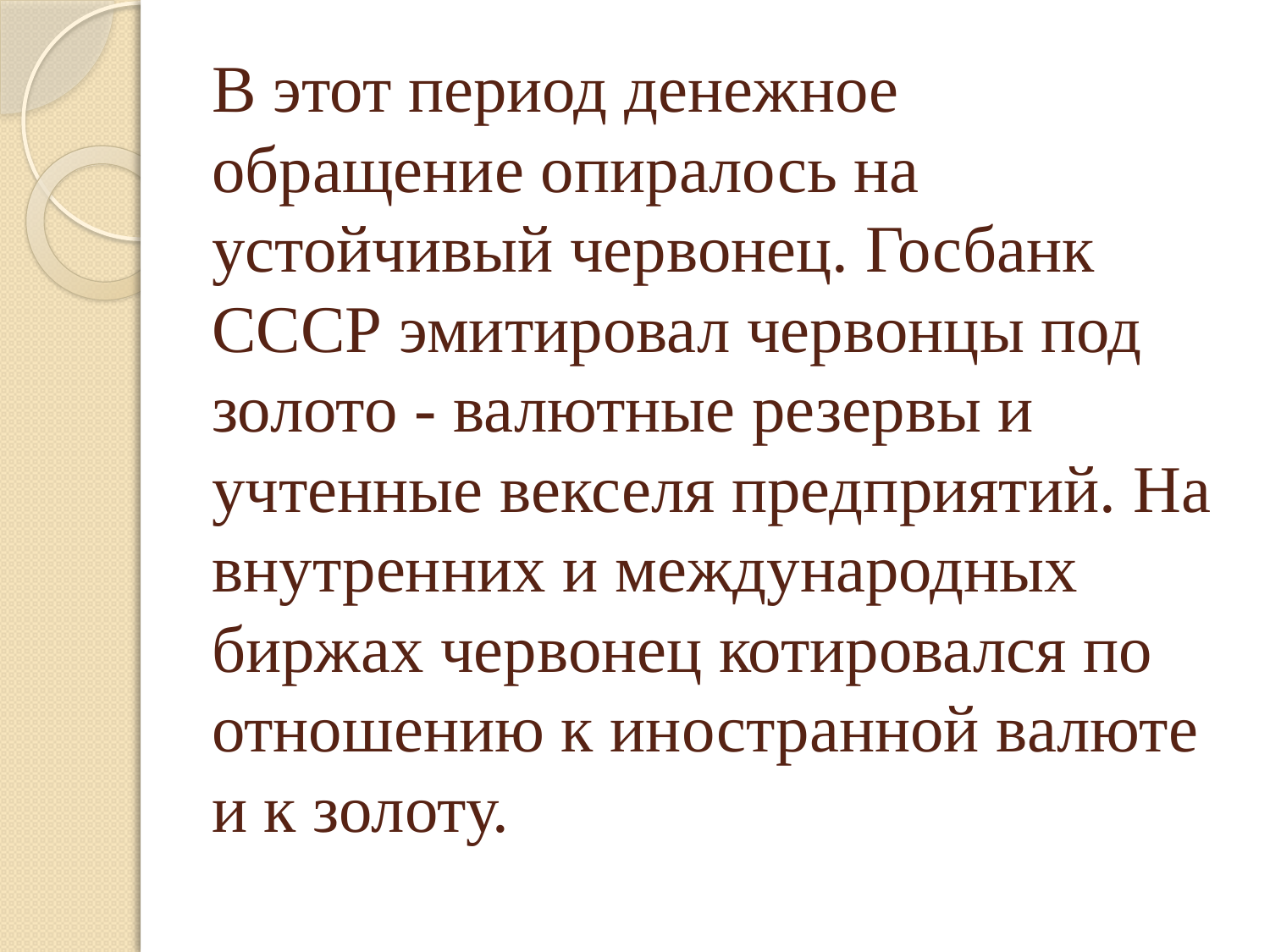

# В этот период денежное обращение опиралось на устойчивый червонец. Госбанк СССР эмитировал червонцы под золото - валютные резервы и учтенные векселя предприятий. На внутренних и международных биржах червонец котировался по отношению к иностранной валюте и к золоту.